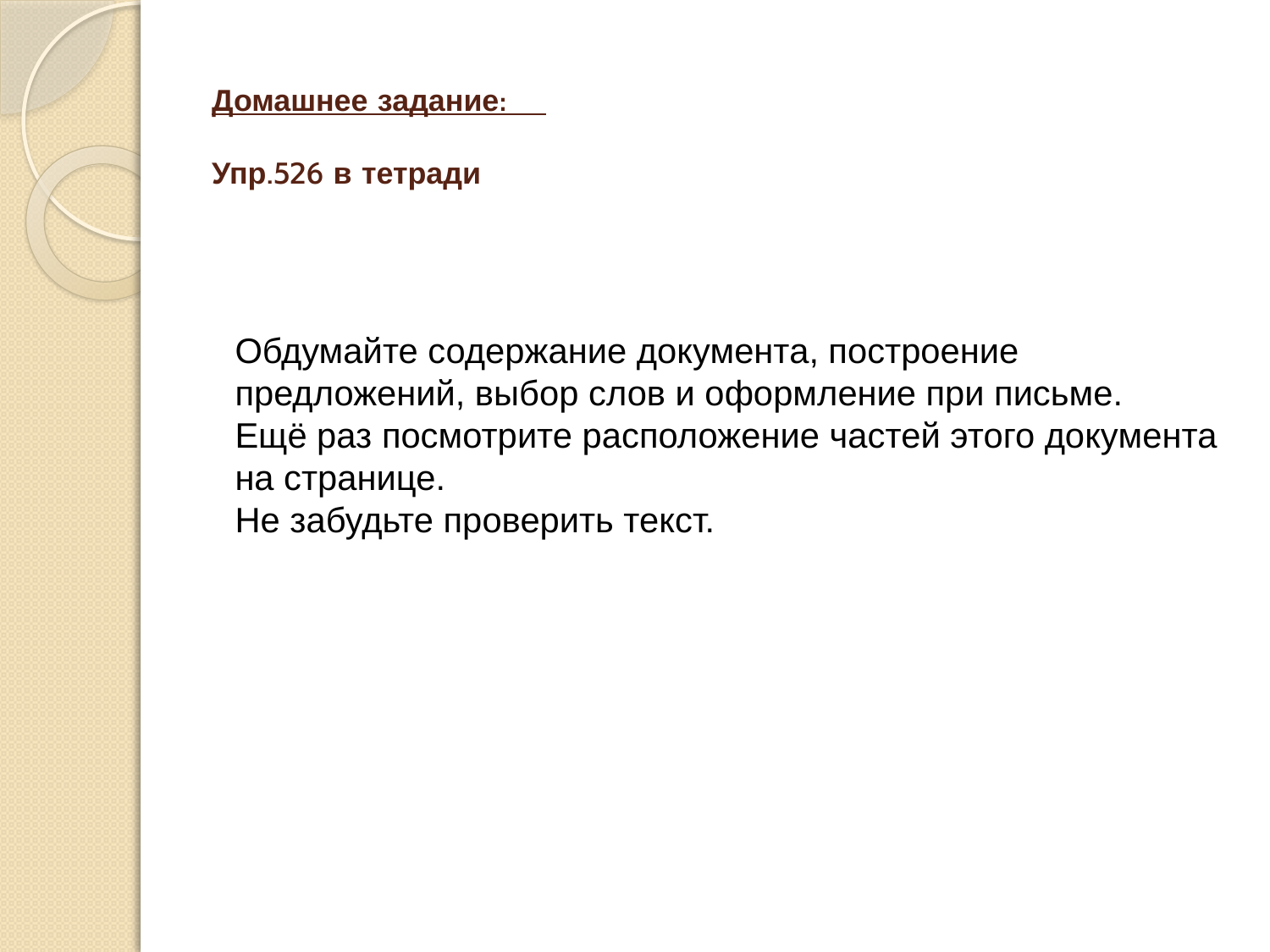

# Домашнее задание:   Упр.526 в тетради

Обдумайте содержание документа, построение предложений, выбор слов и оформление при письме.
Ещё раз посмотрите расположение частей этого документа на странице.
Не забудьте проверить текст.